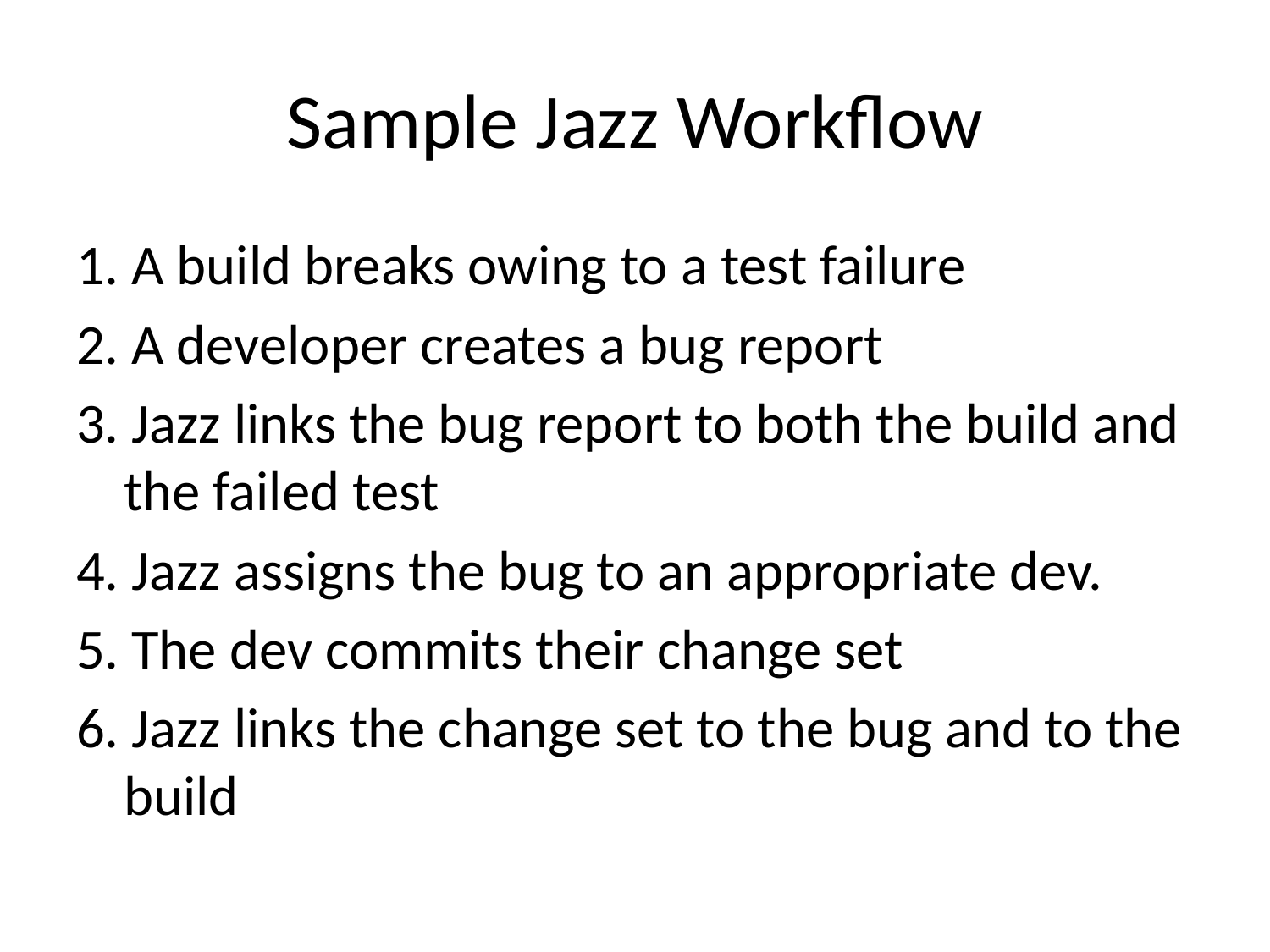

# Sample Jazz Workflow
1. A build breaks owing to a test failure
2. A developer creates a bug report
3. Jazz links the bug report to both the build and the failed test
4. Jazz assigns the bug to an appropriate dev.
5. The dev commits their change set
6. Jazz links the change set to the bug and to the build